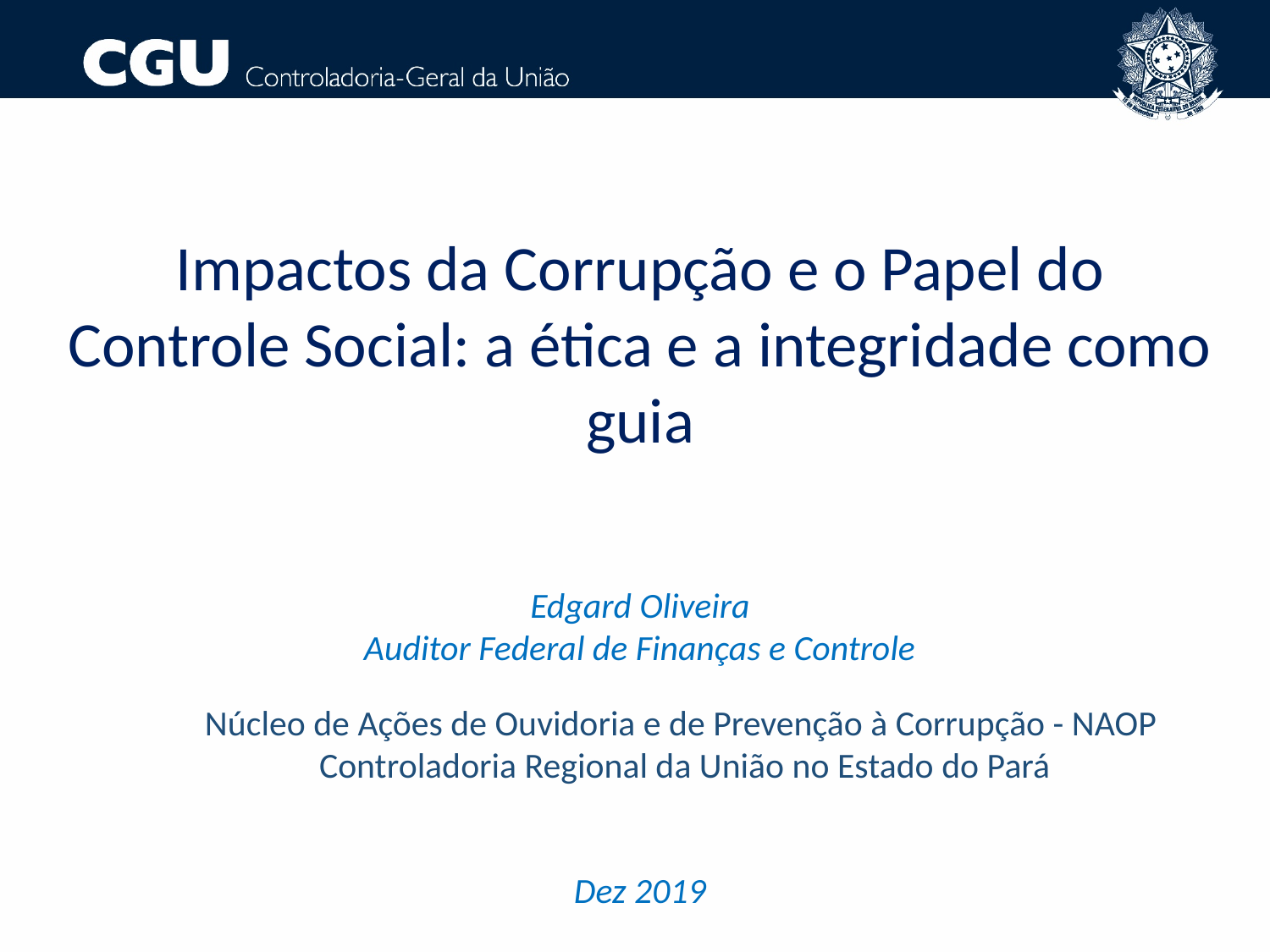

Impactos da Corrupção e o Papel do Controle Social: a ética e a integridade como guia

Edgard Oliveira
Auditor Federal de Finanças e Controle
Núcleo de Ações de Ouvidoria e de Prevenção à Corrupção - NAOP
Controladoria Regional da União no Estado do Pará
Dez 2019